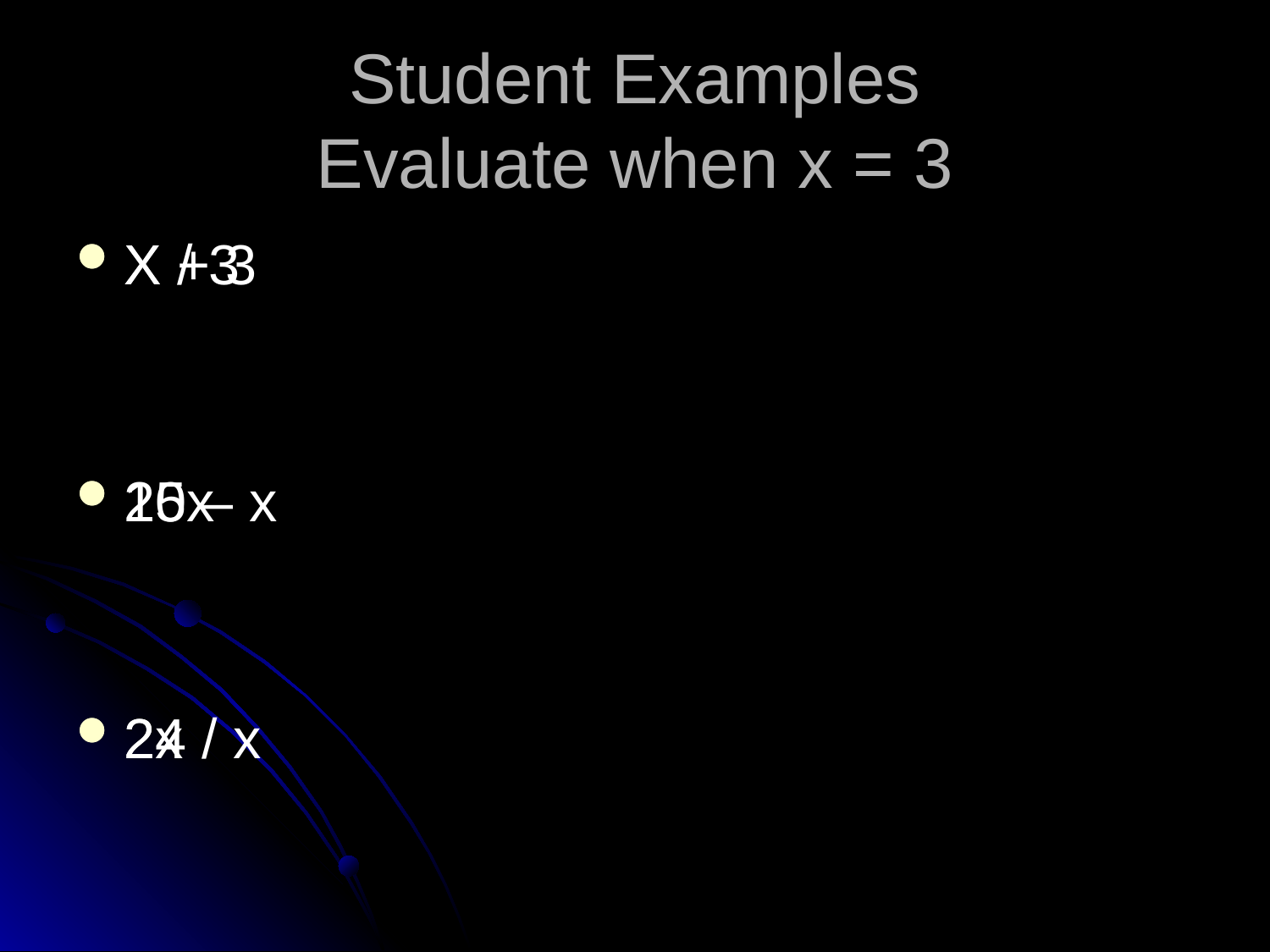

# Student Examples Evaluate when x = 3
X + 3

15 – x

2x
X / 3

20x

24 / x